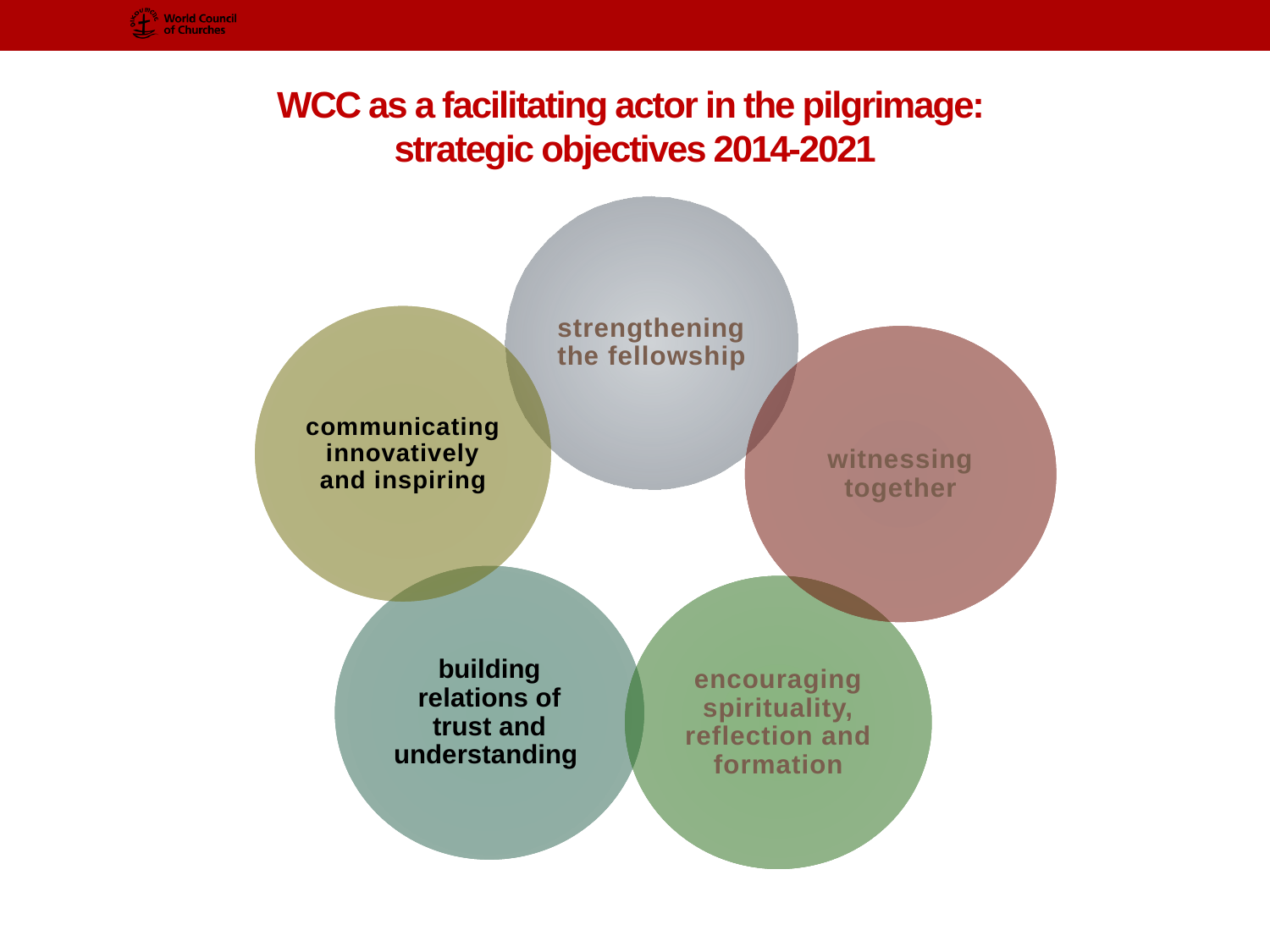

# WCC as a facilitating actor in the pilgrimage: strategic objectives 2014-2021
strengthening the fellowship
building relations of trust and understanding
encouraging spirituality, reflection and formation
communicating innovatively and inspiring
witnessing together